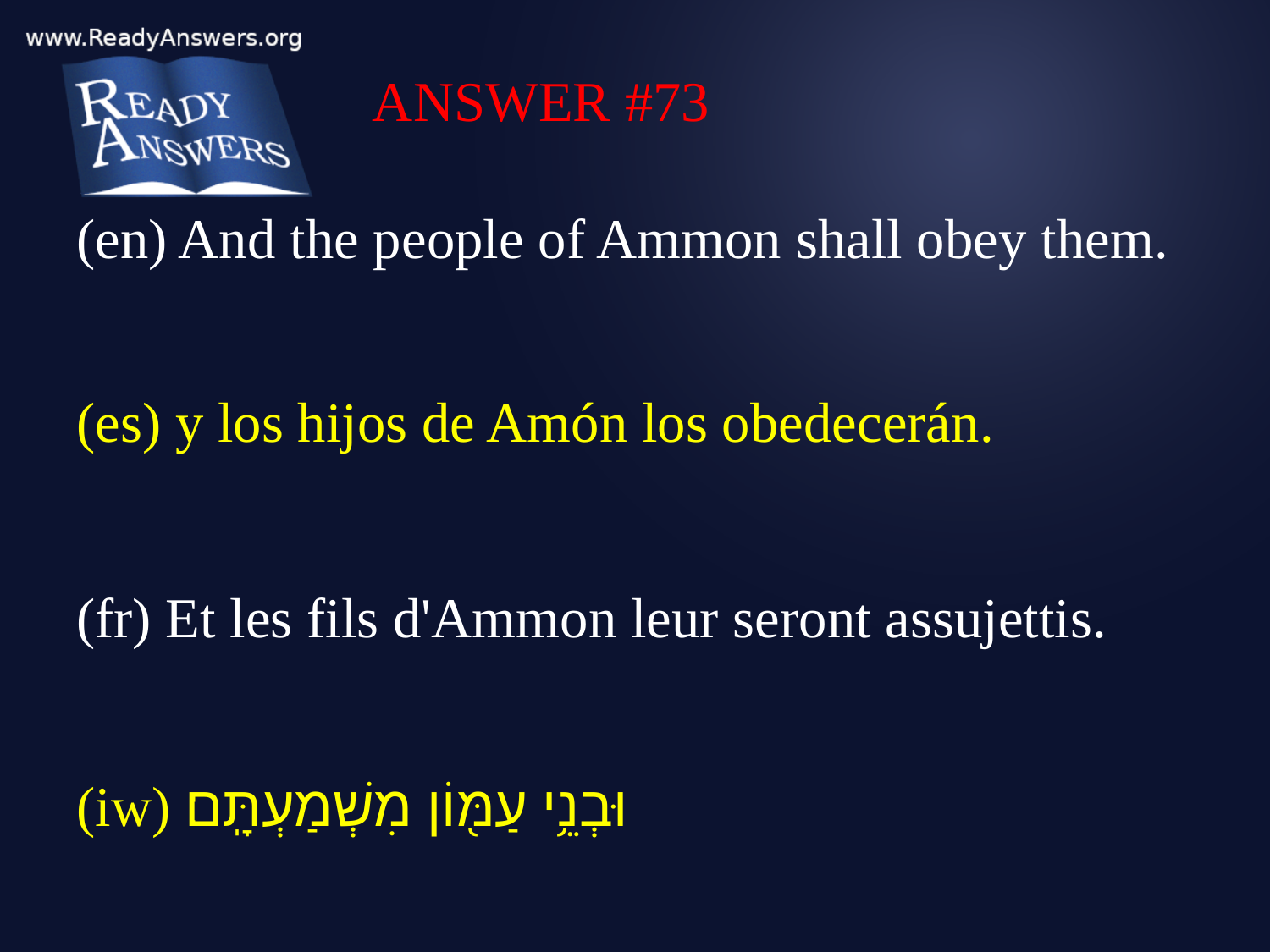

ANSWER #73
(en) And the people of Ammon shall obey them.
(es) y los hijos de Amón los obedecerán.
(fr) Et les fils d'Ammon leur seront assujettis.
(iw) וּבְנֵ֥י עַמּ֖וֹן מִשְׁמַעְתָּֽם׃